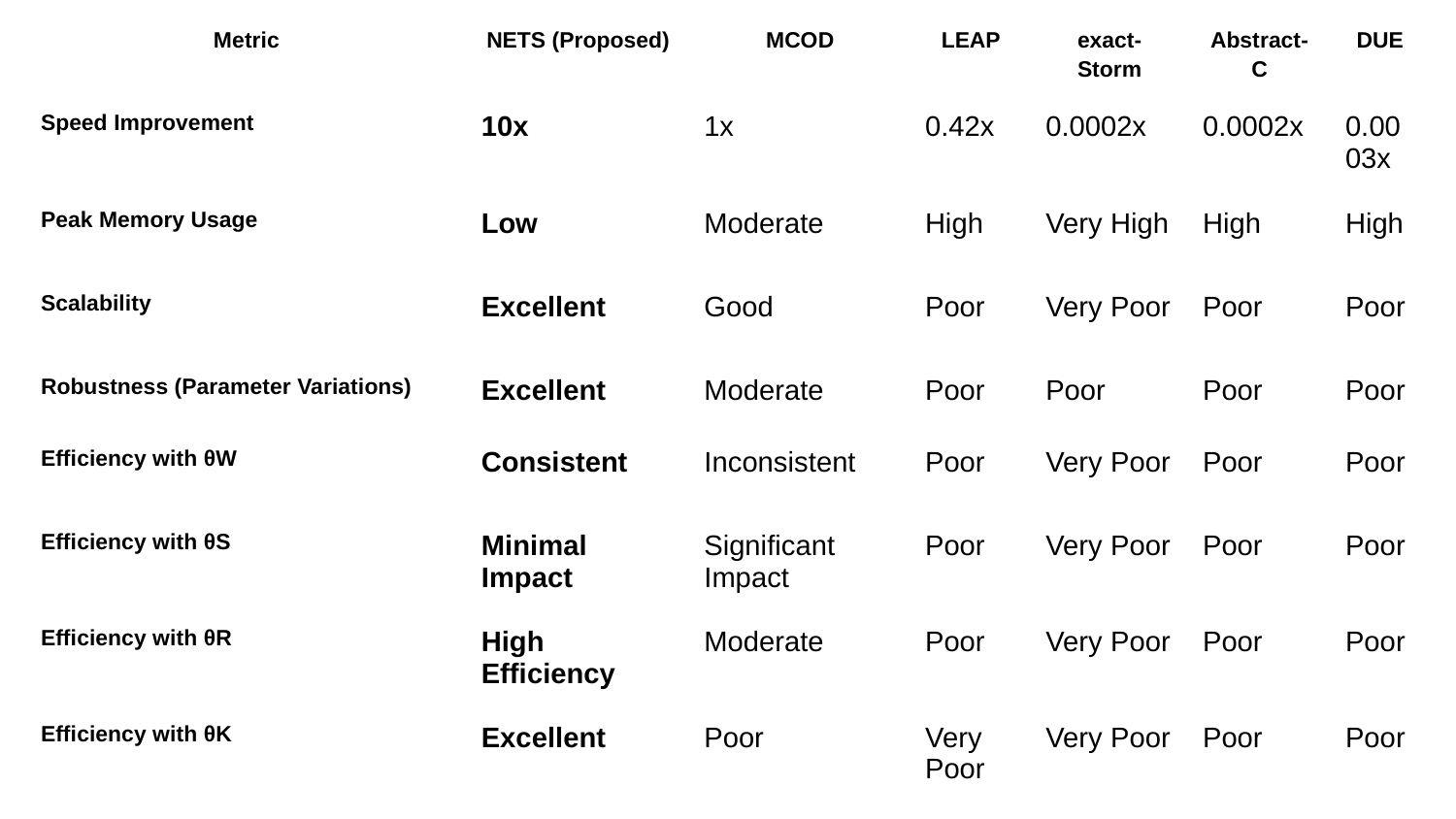

| Metric | NETS (Proposed) | MCOD | LEAP | exact-Storm | Abstract-C | DUE |
| --- | --- | --- | --- | --- | --- | --- |
| Speed Improvement | 10x | 1x | 0.42x | 0.0002x | 0.0002x | 0.0003x |
| Peak Memory Usage | Low | Moderate | High | Very High | High | High |
| Scalability | Excellent | Good | Poor | Very Poor | Poor | Poor |
| Robustness (Parameter Variations) | Excellent | Moderate | Poor | Poor | Poor | Poor |
| Efficiency with θW | Consistent | Inconsistent | Poor | Very Poor | Poor | Poor |
| Efficiency with θS | Minimal Impact | Significant Impact | Poor | Very Poor | Poor | Poor |
| Efficiency with θR | High Efficiency | Moderate | Poor | Very Poor | Poor | Poor |
| Efficiency with θK | Excellent | Poor | Very Poor | Very Poor | Poor | Poor |